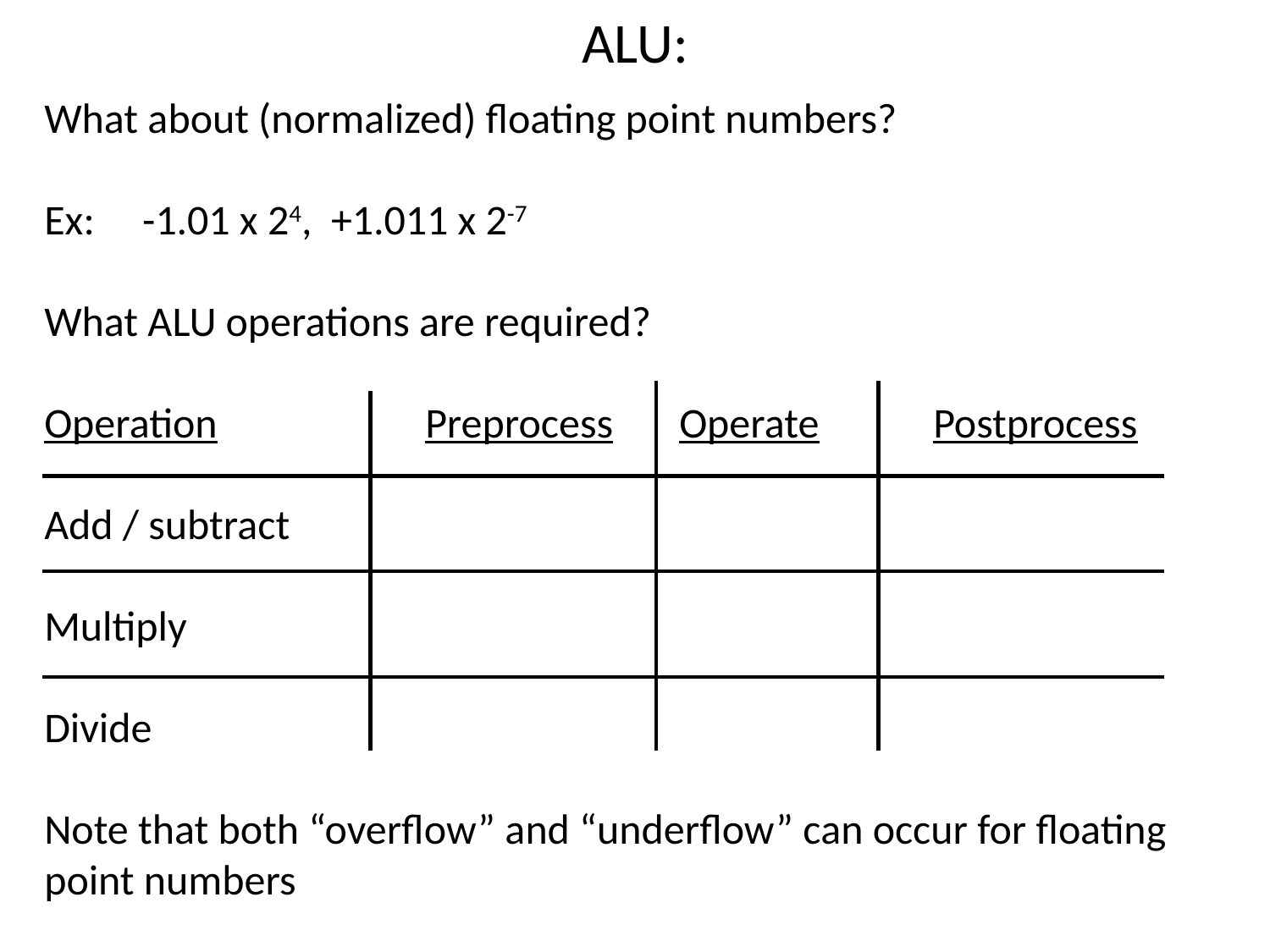

# ALU:
What about (normalized) floating point numbers?

Ex:     -1.01 x 24,  +1.011 x 2-7

What ALU operations are required?

Operation		Preprocess	Operate	Postprocess

Add / subtract

Multiply

Divide

Note that both “overflow” and “underflow” can occur for floating point numbers